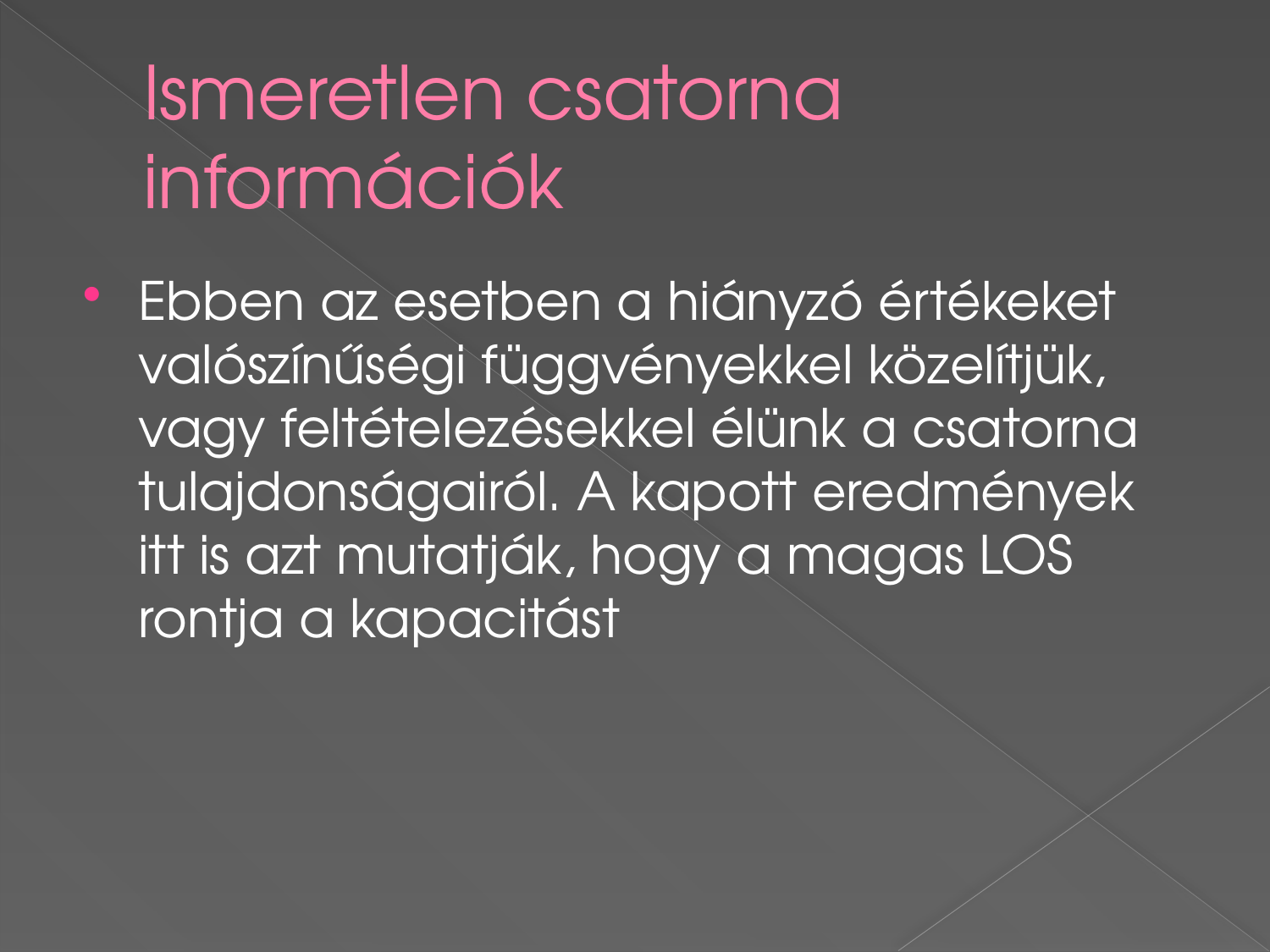

# Ismeretlen csatorna információk
Ebben az esetben a hiányzó értékeket valószínűségi függvényekkel közelítjük, vagy feltételezésekkel élünk a csatorna tulajdonságairól. A kapott eredmények itt is azt mutatják, hogy a magas LOS rontja a kapacitást